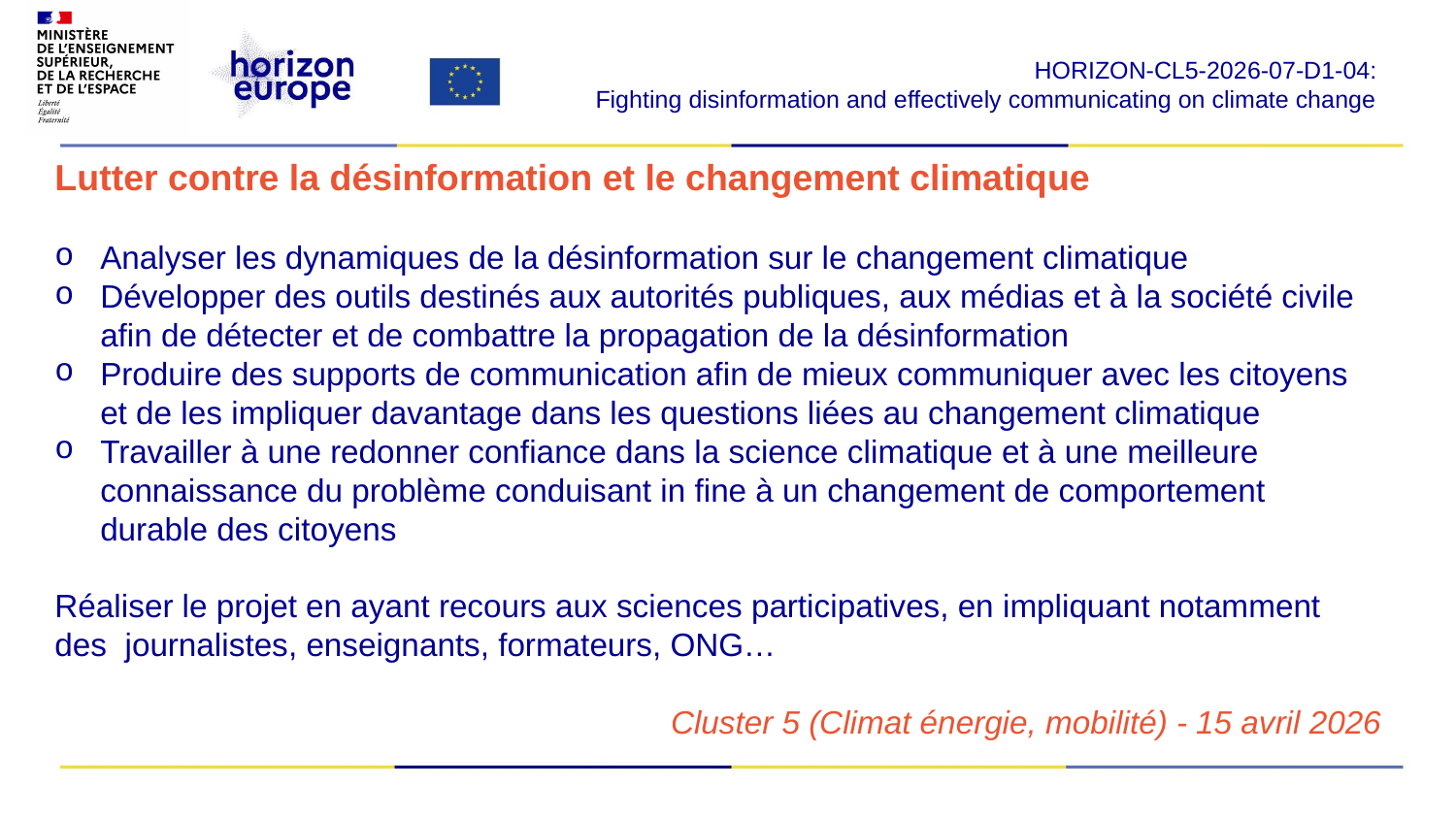

HORIZON-CL5-2026-07-D1-04:
Fighting disinformation and effectively communicating on climate change ​
Lutter contre la désinformation et le changement climatique

Analyser les dynamiques de la désinformation sur le changement climatique
Développer des outils destinés aux autorités publiques, aux médias et à la société civile afin de détecter et de combattre la propagation de la désinformation
Produire des supports de communication afin de mieux communiquer avec les citoyens et de les impliquer davantage dans les questions liées au changement climatique
Travailler à une redonner confiance dans la science climatique et à une meilleure connaissance du problème conduisant in fine à un changement de comportement durable des citoyens

Réaliser le projet en ayant recours aux sciences participatives, en impliquant notamment des  journalistes, enseignants, formateurs, ONG…

Cluster 5 (Climat énergie, mobilité) - 15 avril 2026